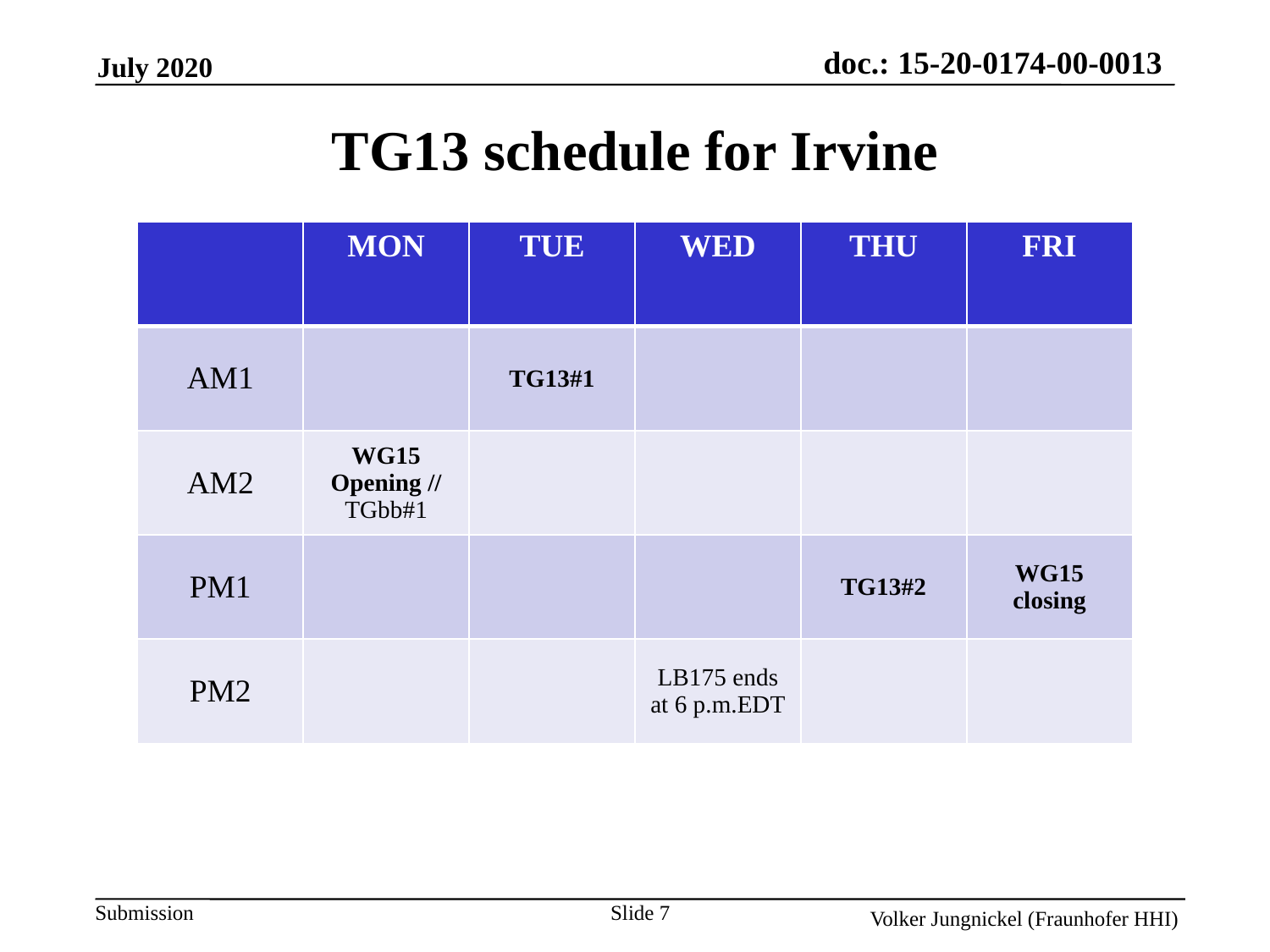

TG13 schedule for Irvine
|  | MON | TUE | WED | THU | FRI |
| --- | --- | --- | --- | --- | --- |
| AM1 |  | TG13#1 |  |  |  |
| AM2 | WG15 Opening // TGbb#1 |  |  |  |  |
| PM1 |  |  |  | TG13#2 | WG15 closing |
| PM2 |  |  | LB175 ends at 6 p.m.EDT |  |  |
Slide 7
Volker Jungnickel (Fraunhofer HHI)